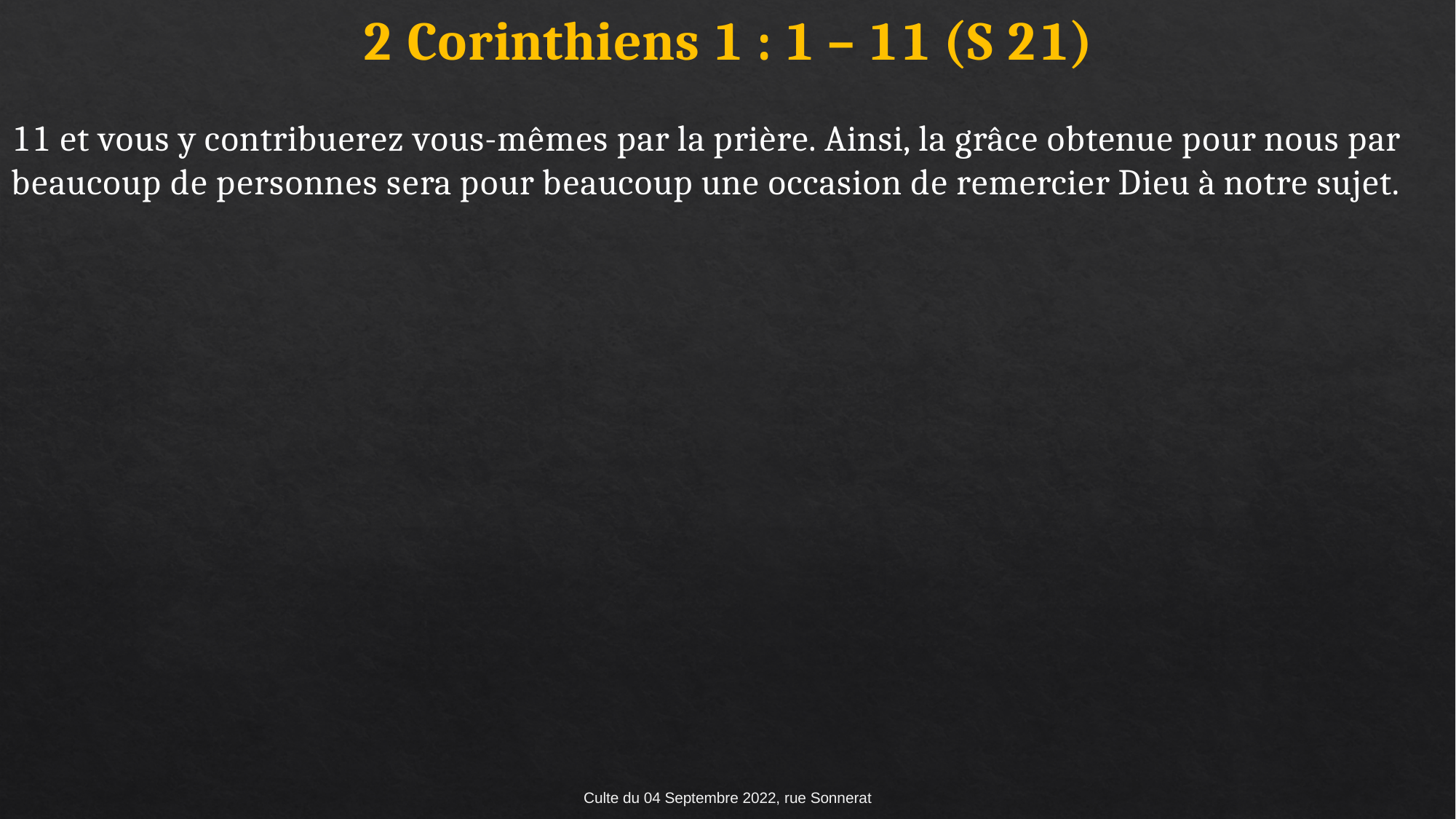

2 Corinthiens 1 : 1 – 11 (S 21)
11 et vous y contribuerez vous-mêmes par la prière. Ainsi, la grâce obtenue pour nous par beaucoup de personnes sera pour beaucoup une occasion de remercier Dieu à notre sujet.

Culte du 04 Septembre 2022, rue Sonnerat